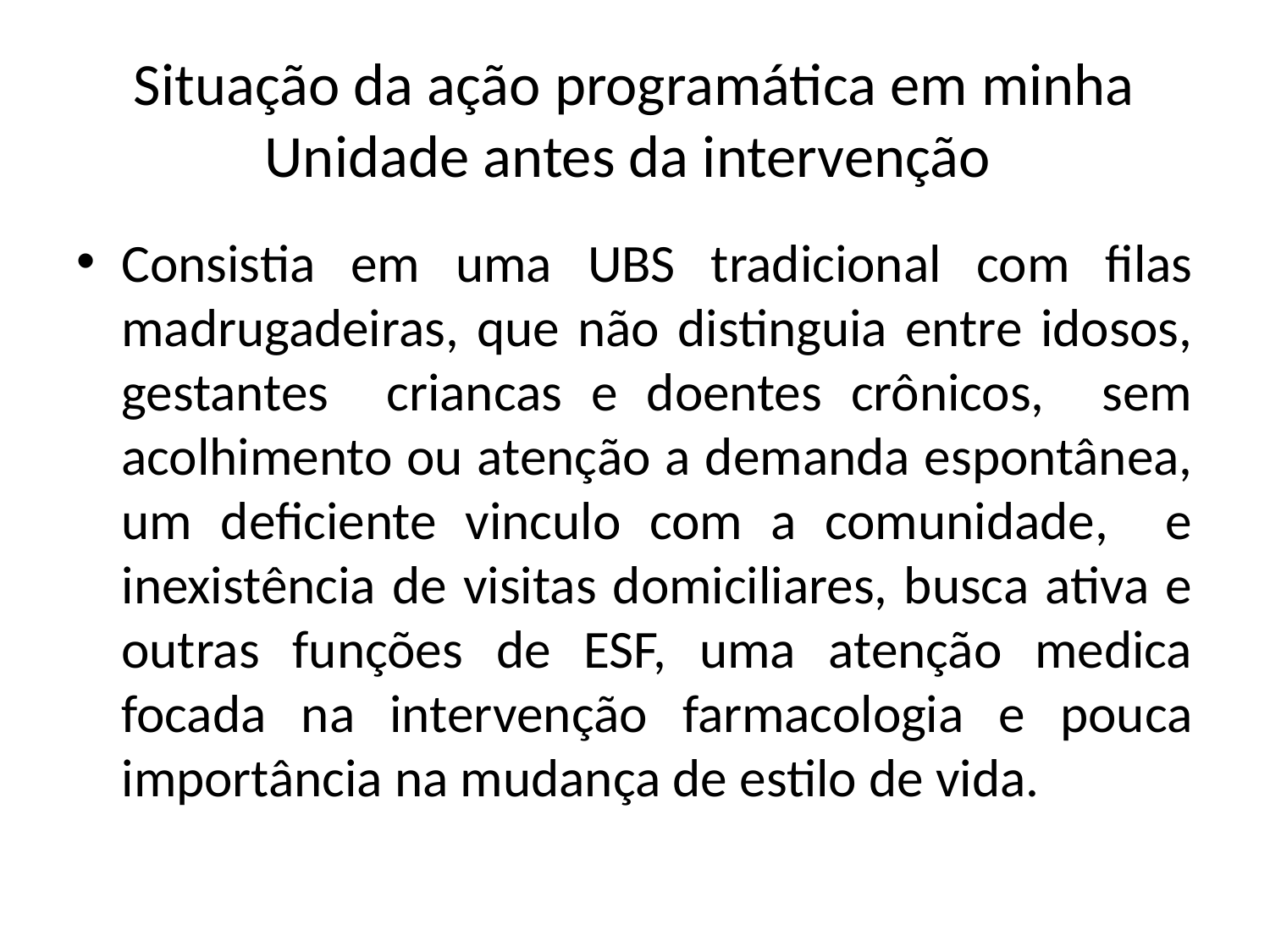

# Situação da ação programática em minha Unidade antes da intervenção
Consistia em uma UBS tradicional com filas madrugadeiras, que não distinguia entre idosos, gestantes  criancas e doentes crônicos,  sem acolhimento ou atenção a demanda espontânea, um deficiente vinculo com a comunidade,  e inexistência de visitas domiciliares, busca ativa e outras funções de ESF, uma atenção medica focada na intervenção farmacologia e pouca importância na mudança de estilo de vida.